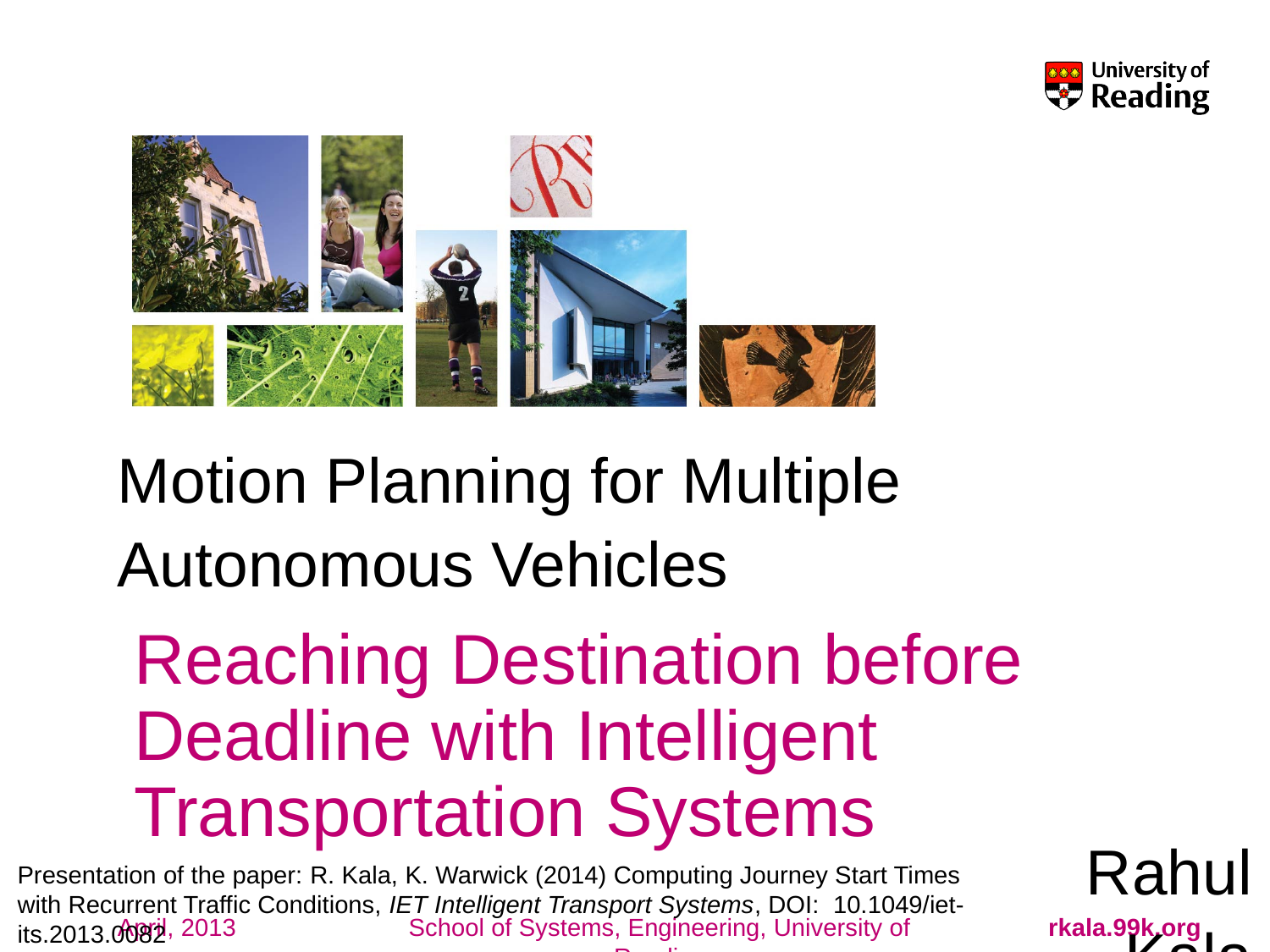

# Motion Planning for Multiple Autonomous Vehicles
Reaching Destination before Deadline with Intelligent Transportation Systems
Rahul Kala
Presentation of the paper: R. Kala, K. Warwick (2014) Computing Journey Start Times with Recurrent Traffic Conditions, IET Intelligent Transport Systems, DOI:  10.1049/iet-its.2013.0082
April, 2013